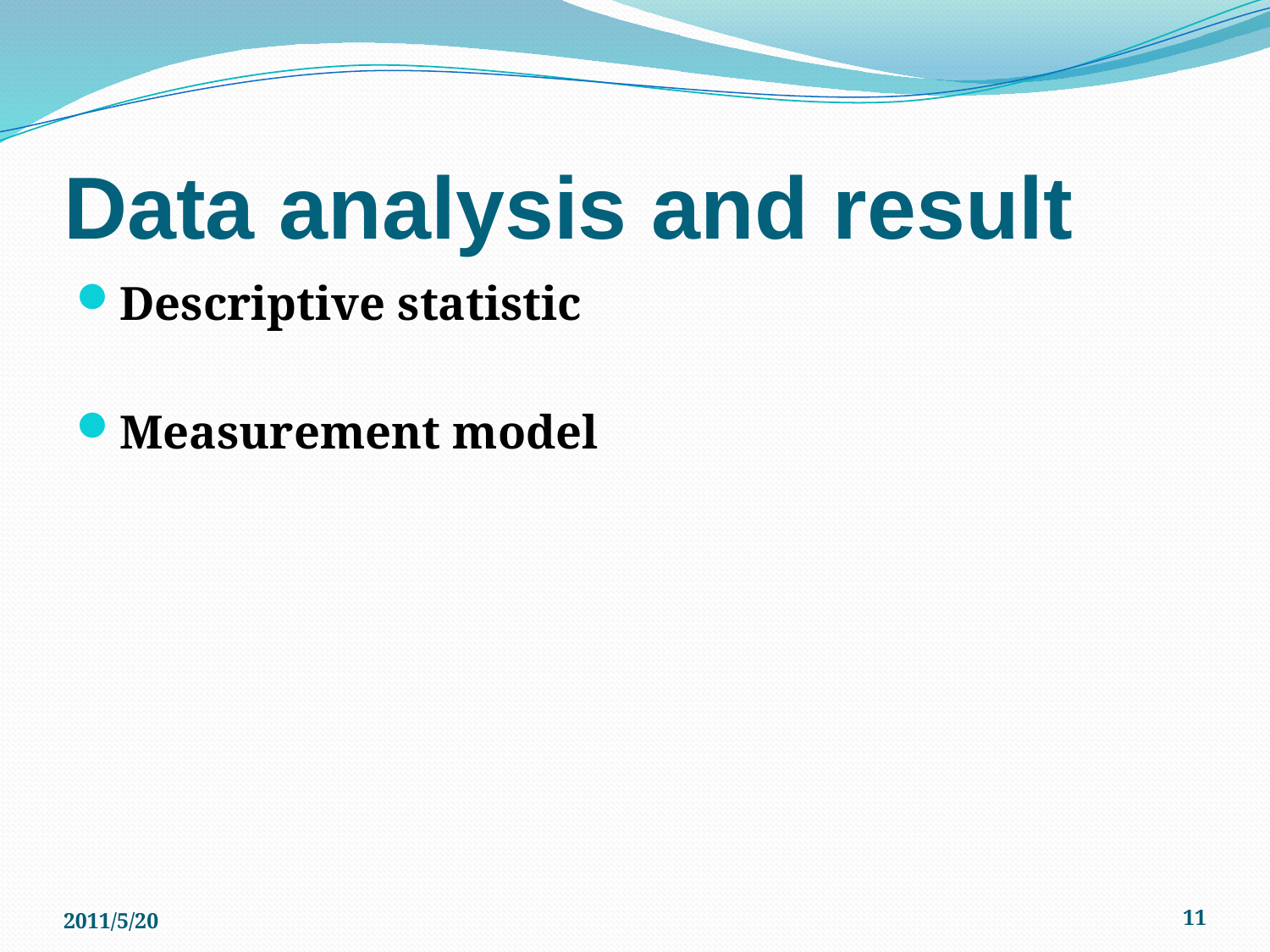

# Data analysis and result
Descriptive statistic

Measurement model

2011/5/20
11